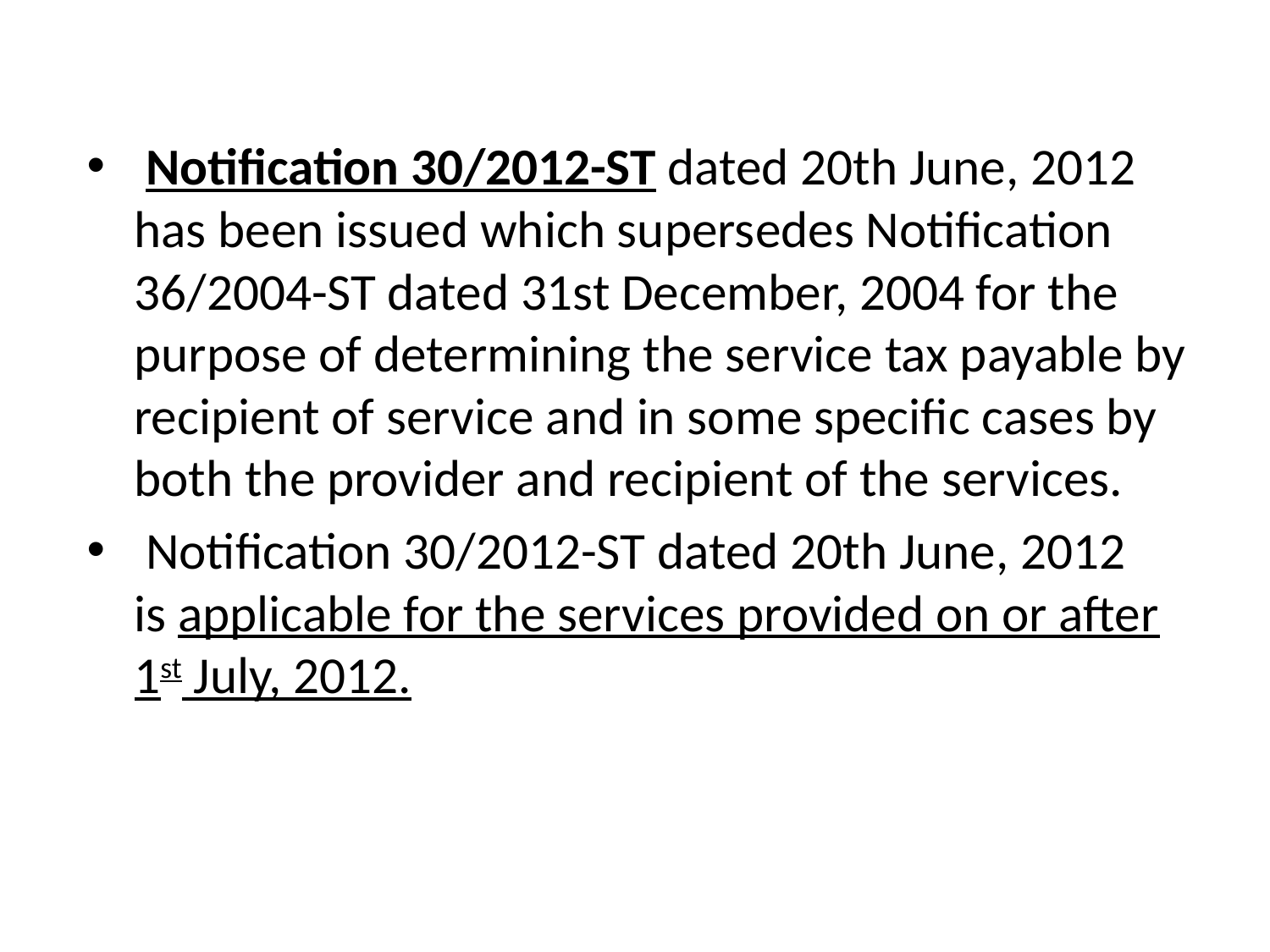

Notification 30/2012-ST dated 20th June, 2012 has been issued which supersedes Notification 36/2004-ST dated 31st December, 2004 for the purpose of determining the service tax payable by recipient of service and in some specific cases by both the provider and recipient of the services.
 Notification 30/2012-ST dated 20th June, 2012 is applicable for the services provided on or after 1st July, 2012.